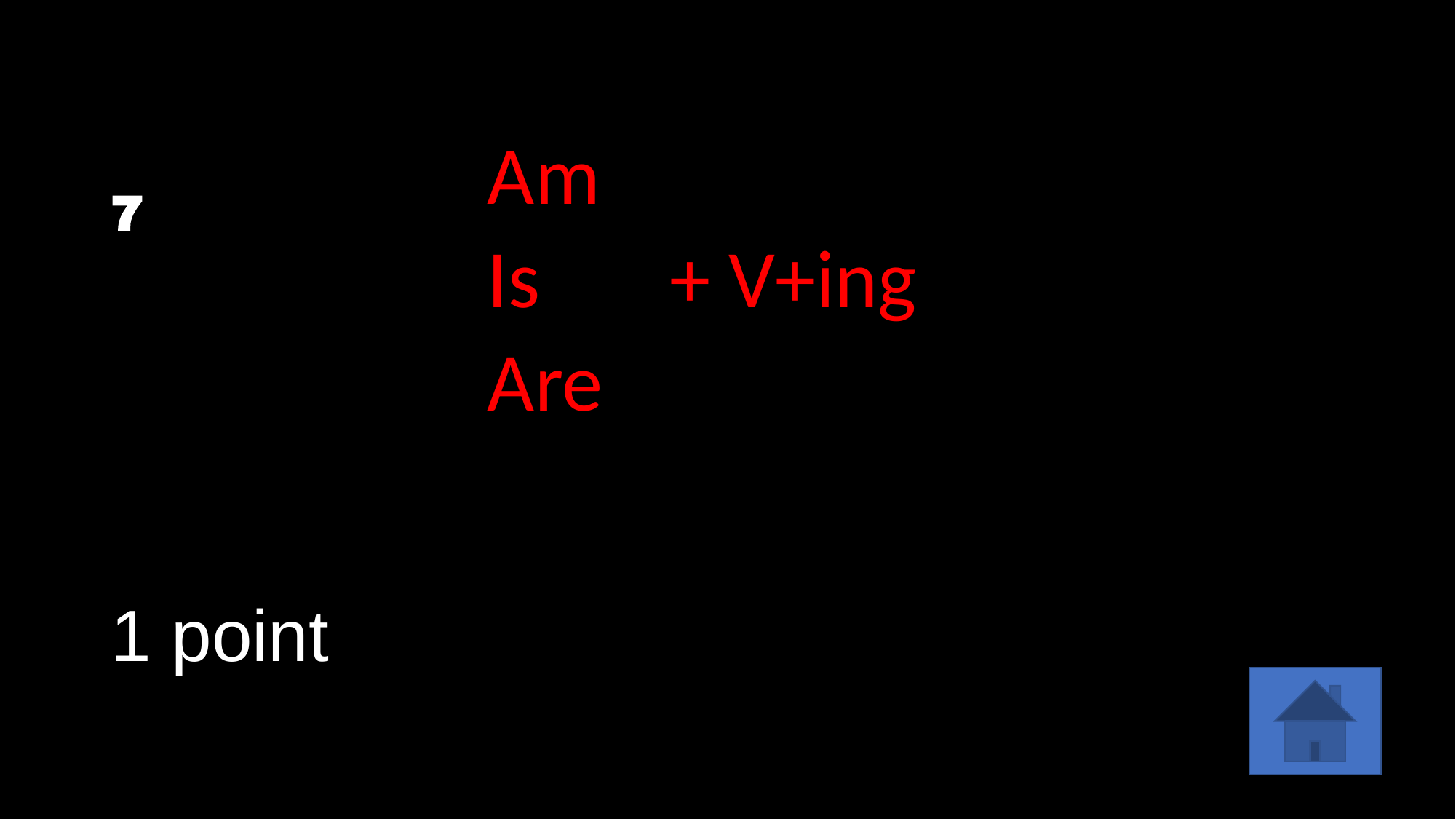

# 7

Am
Is       + V+ing
Are
1 point